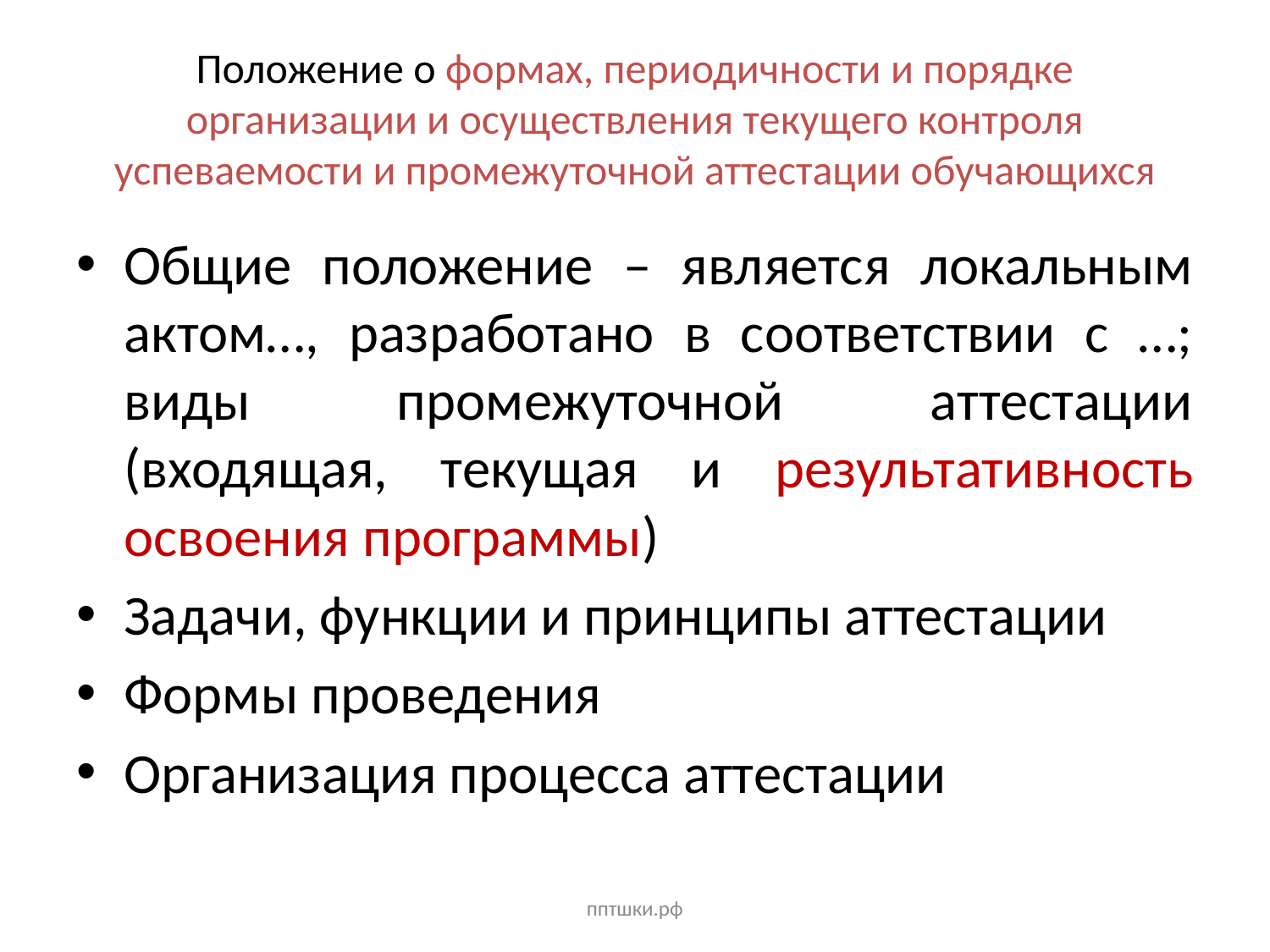

# Положение о формах, периодичности и порядке организации и осуществления текущего контроля успеваемости и промежуточной аттестации обучающихся
Общие положение – является локальным актом…, разработано в соответствии с …; виды промежуточной аттестации (входящая, текущая и результативность освоения программы)
Задачи, функции и принципы аттестации
Формы проведения
Организация процесса аттестации

пптшки.рф